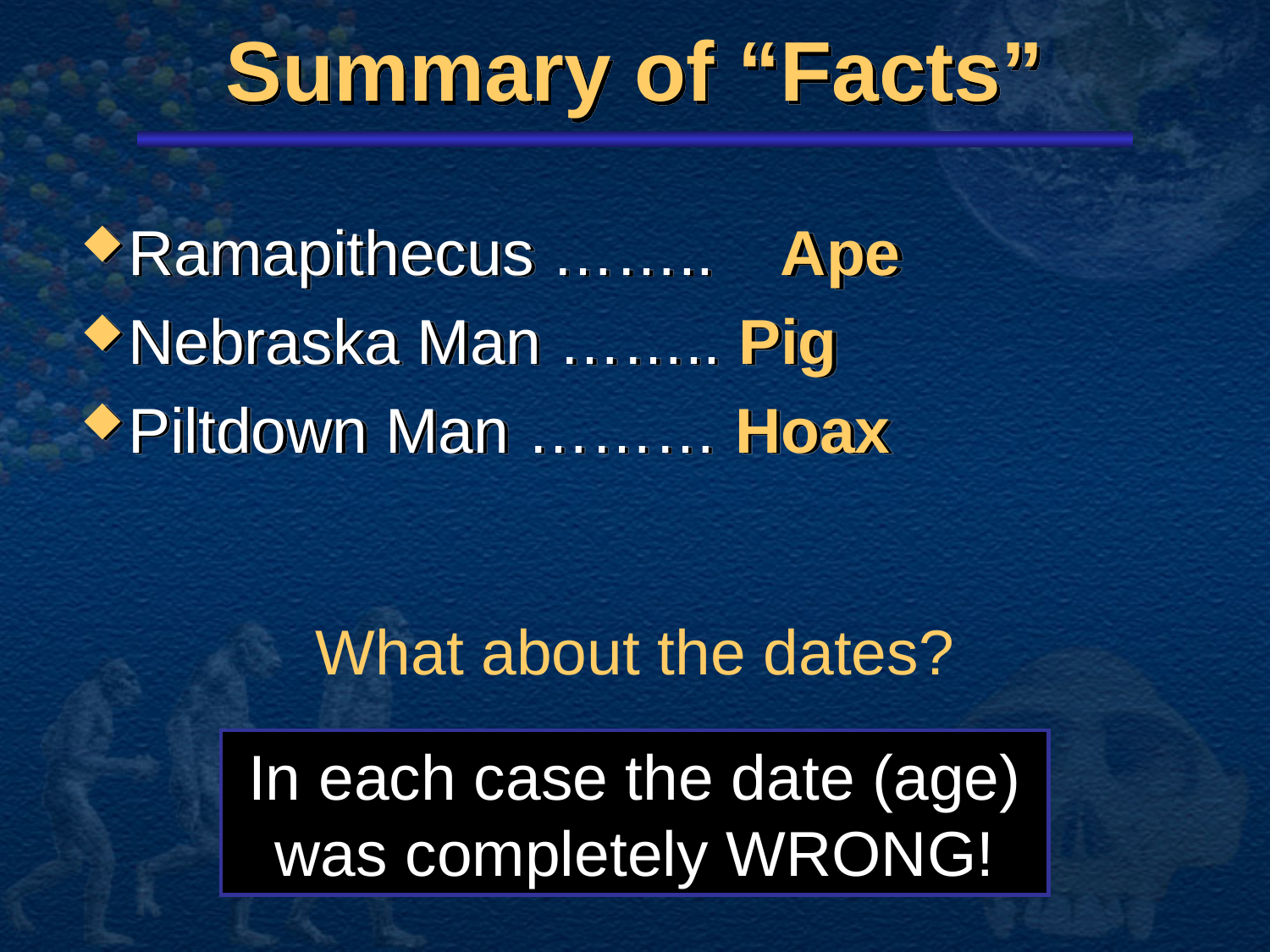

# Summary of “Facts”
Ramapithecus ……..	 Ape
Nebraska Man …….. Pig
Piltdown Man ……… Hoax
What about the dates?
In each case the date (age) was completely WRONG!